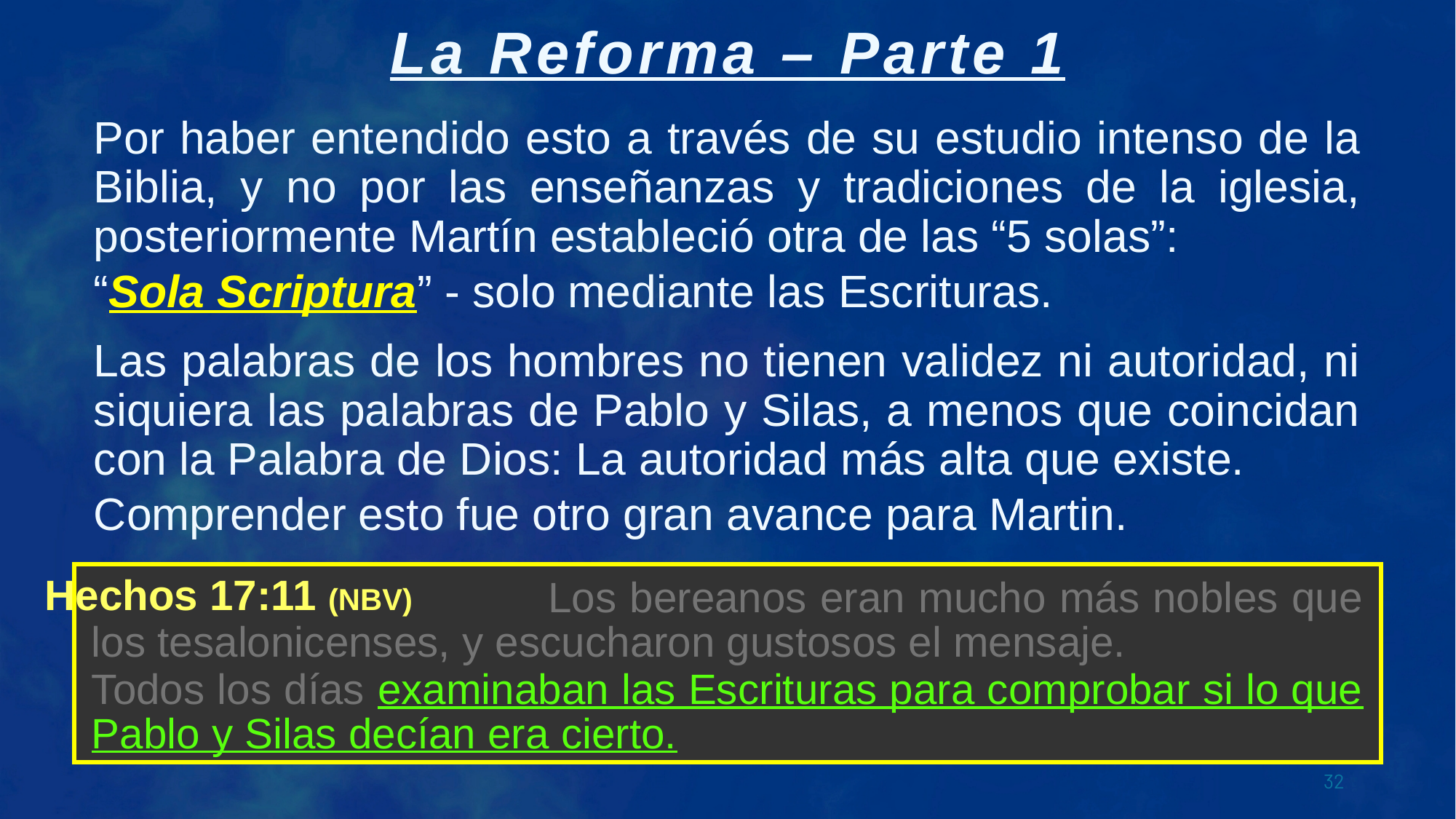

Por haber entendido esto a través de su estudio intenso de la Biblia, y no por las enseñanzas y tradiciones de la iglesia, posteriormente Martín estableció otra de las “5 solas”:
“Sola Scriptura” - solo mediante las Escrituras.
Las palabras de los hombres no tienen validez ni autoridad, ni siquiera las palabras de Pablo y Silas, a menos que coincidan con la Palabra de Dios: La autoridad más alta que existe.
Comprender esto fue otro gran avance para Martin.
                                  Los bereanos eran mucho más nobles que los tesalonicenses, y escucharon gustosos el mensaje.
Todos los días examinaban las Escrituras para comprobar si lo que Pablo y Silas decían era cierto.

                                  Los bereanos eran mucho más nobles que los tesalonicenses, y escucharon gustosos el mensaje.
Todos los días examinaban las Escrituras para comprobar si lo que Pablo y Silas decían era cierto.

Hechos 17:11 (NBV)